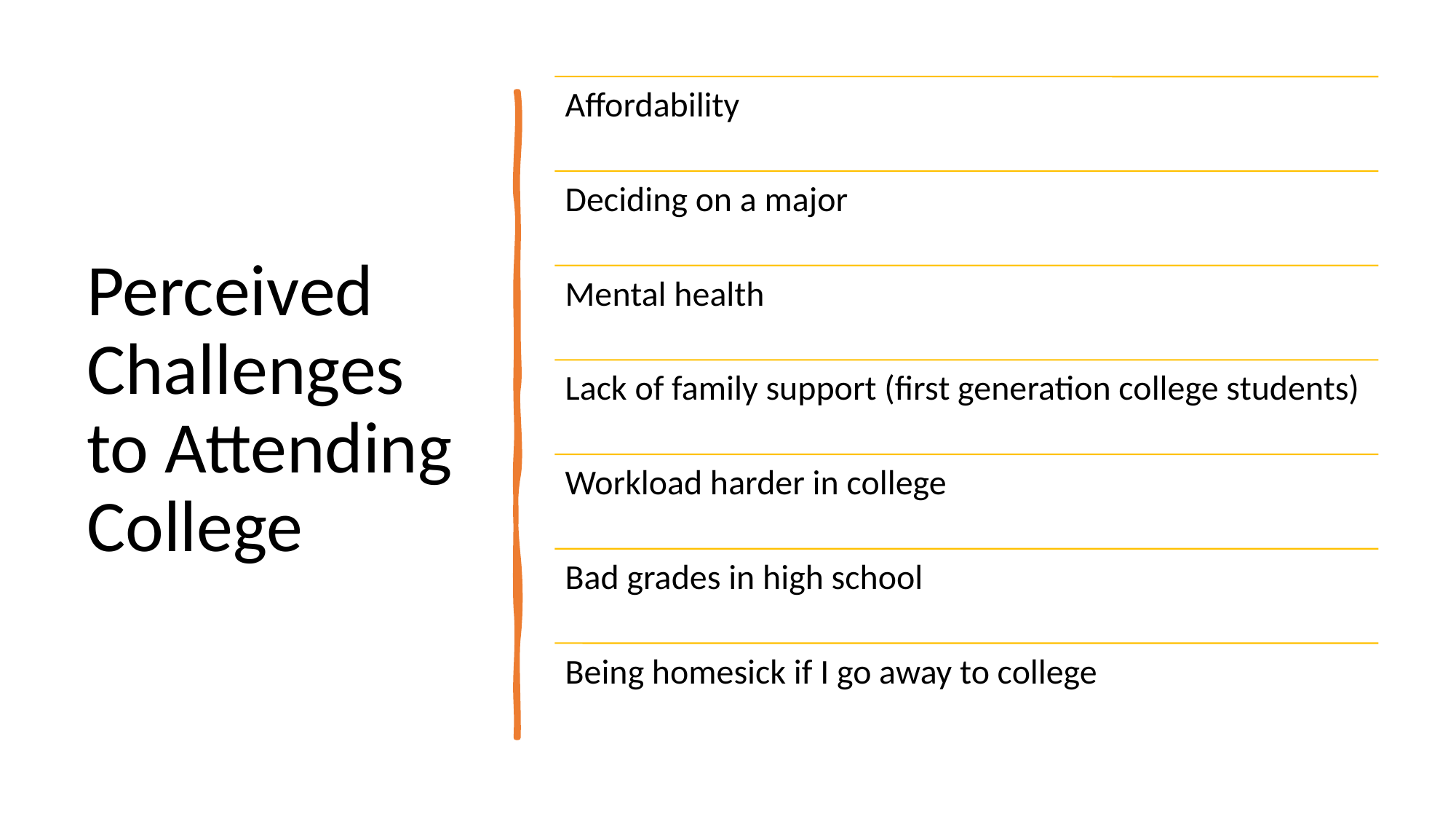

Affordability
Deciding on a major
Mental health
Lack of family support (first generation college students)
Workload harder in college
Bad grades in high school
Being homesick if I go away to college
# Perceived Challenges to Attending College